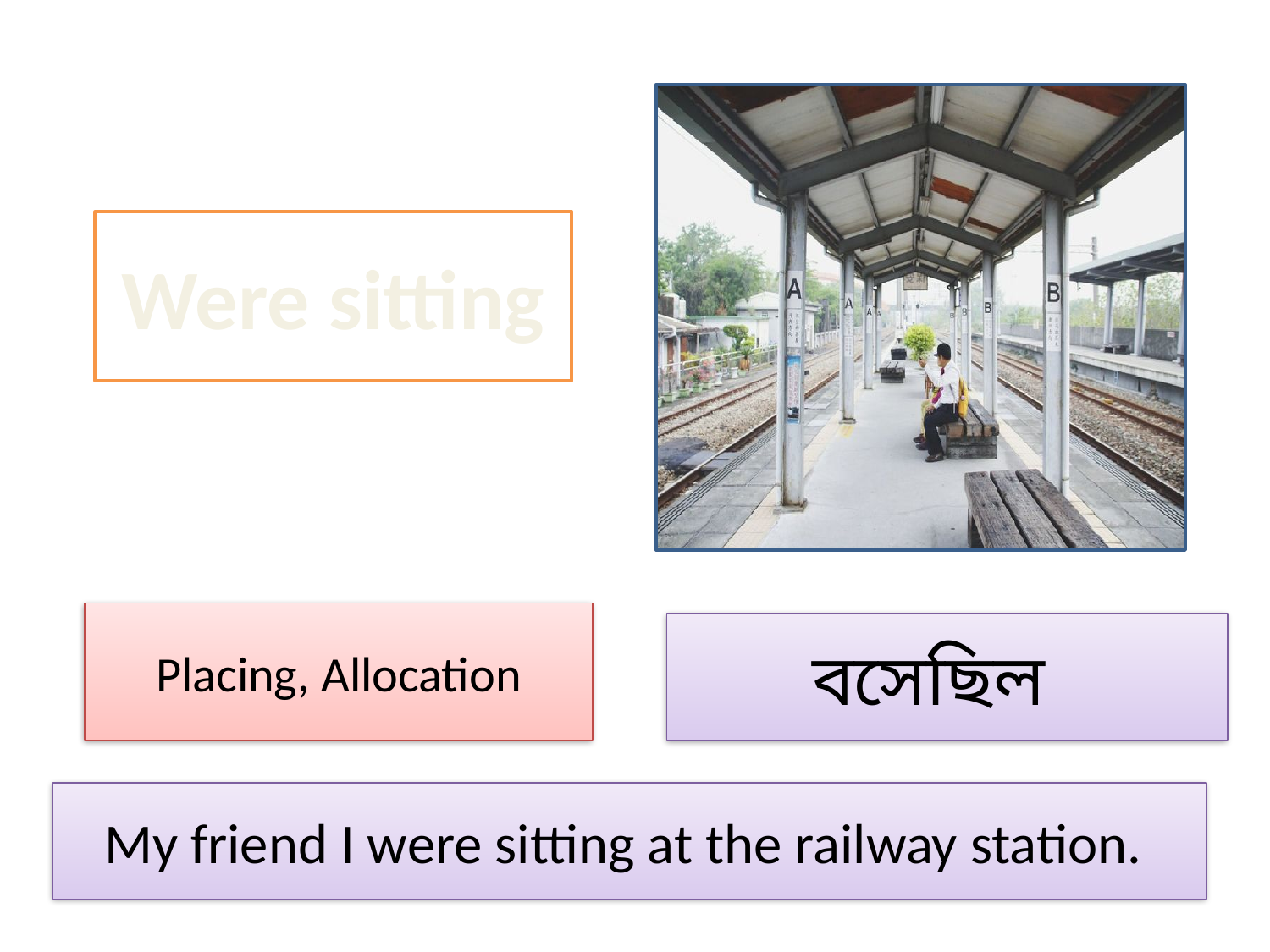

Were sitting
Placing, Allocation
বসেছিল
My friend I were sitting at the railway station.